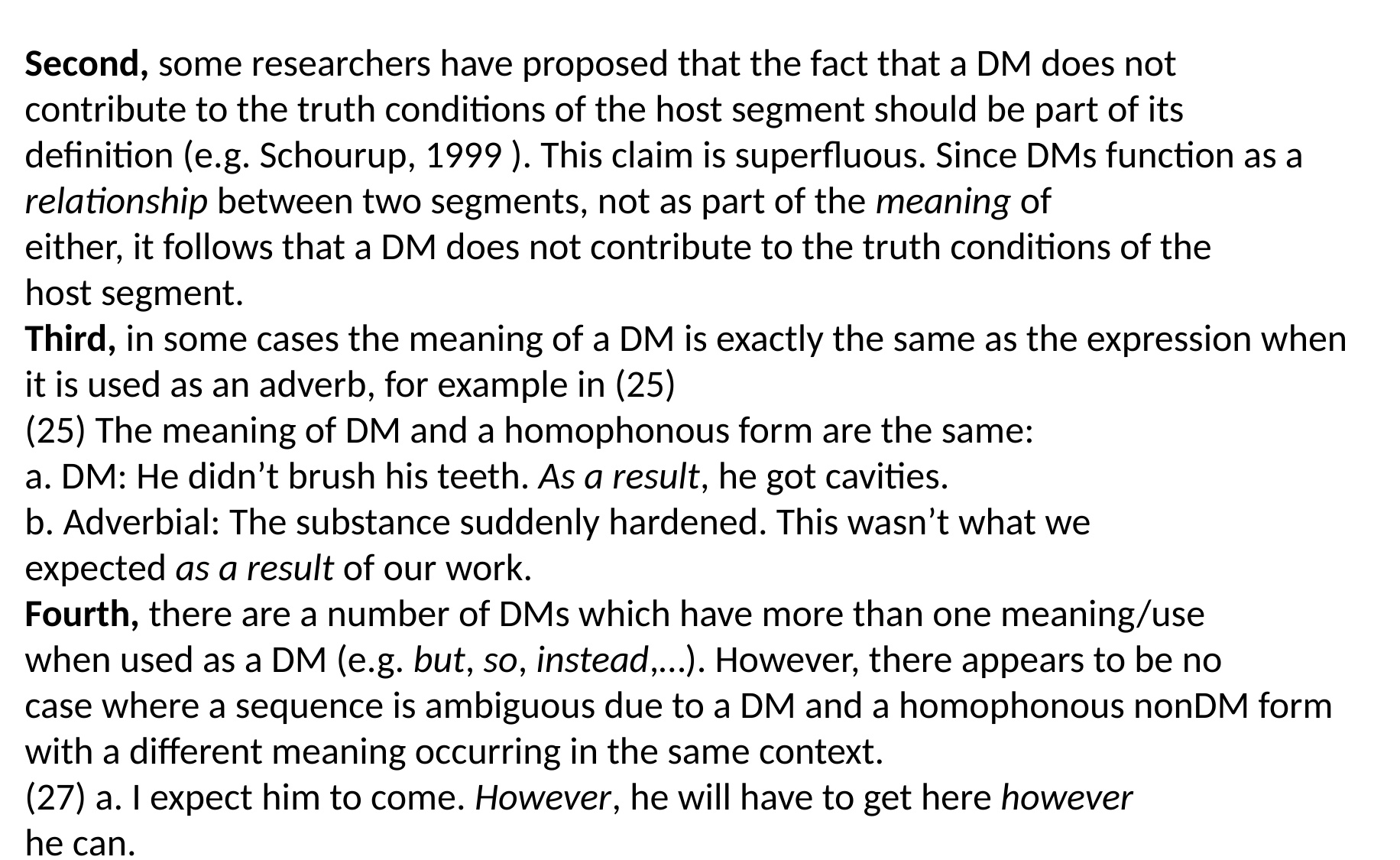

Second, some researchers have proposed that the fact that a DM does not
contribute to the truth conditions of the host segment should be part of its
definition (e.g. Schourup, 1999 ). This claim is superfluous. Since DMs function as a relationship between two segments, not as part of the meaning of
either, it follows that a DM does not contribute to the truth conditions of the
host segment.
Third, in some cases the meaning of a DM is exactly the same as the expression when it is used as an adverb, for example in (25)
(25) The meaning of DM and a homophonous form are the same:
a. DM: He didn’t brush his teeth. As a result, he got cavities.
b. Adverbial: The substance suddenly hardened. This wasn’t what we
expected as a result of our work.
Fourth, there are a number of DMs which have more than one meaning/use
when used as a DM (e.g. but, so, instead,…). However, there appears to be no
case where a sequence is ambiguous due to a DM and a homophonous nonDM form with a different meaning occurring in the same context.
(27) a. I expect him to come. However, he will have to get here however
he can.
b. A: It’s snowing outside.
B: So I guess we’ll have to leave early so as to get there on time.
c. In addition, John was quite skilled in math, especially in addition.
Mary can open the safe. After all, she knows the combination.
b. DM+this/that (where this/that refers to S1): despite this, in spite of that,
in addition to that,…
She wasn’t very pretty. Despite this, she was extremely popular.
c. DM+of this/that (where this/that refers to S1): as a result of (doing) this/